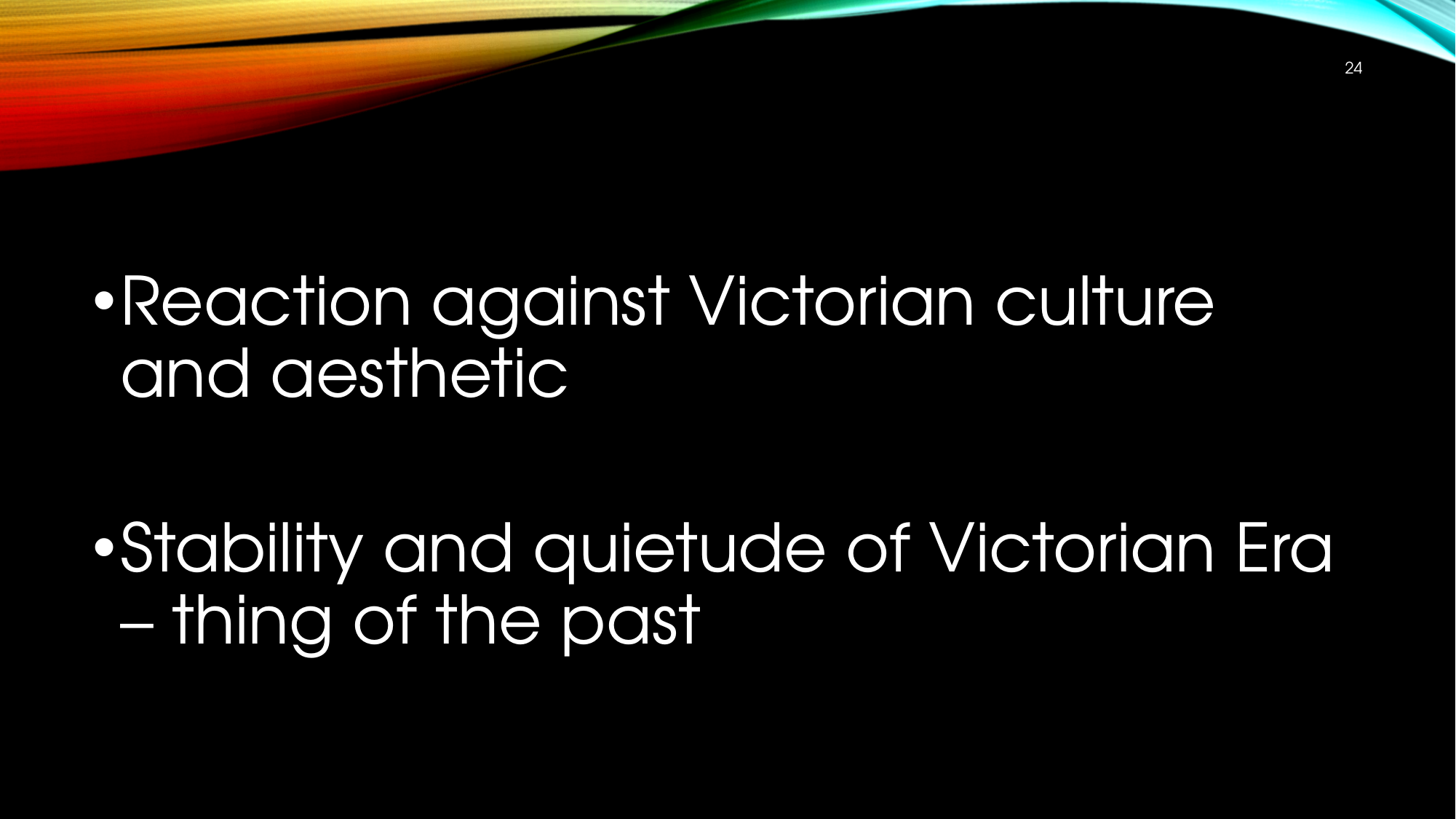

24
#
Reaction against Victorian culture and aesthetic

Stability and quietude of Victorian Era – thing of the past